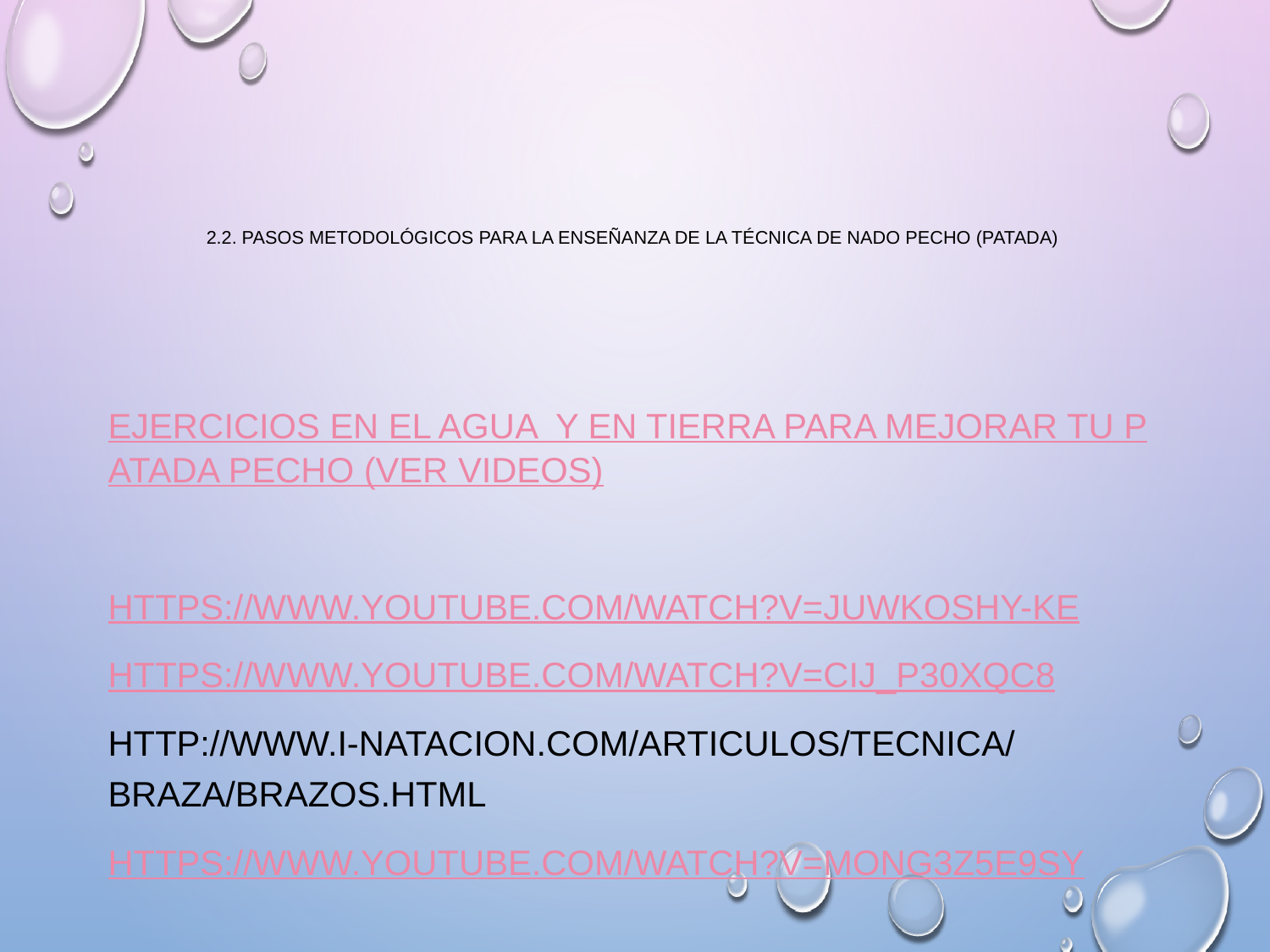

# 2.2. Pasos metodológicos para la enseñanza de la técnica de nado pecho (patada)

EJERCICIOS EN EL AGUA  Y EN TIERRA PARA MEJORAR TU PATADA PECHO (VER VIDEOS)

https://www.youtube.com/watch?v=jUwkOSHy-kE
https://www.youtube.com/watch?v=ciJ_P30XQC8
http://www.i-natacion.com/articulos/tecnica/braza/brazos.html
https://www.youtube.com/watch?v=MONg3Z5E9sY